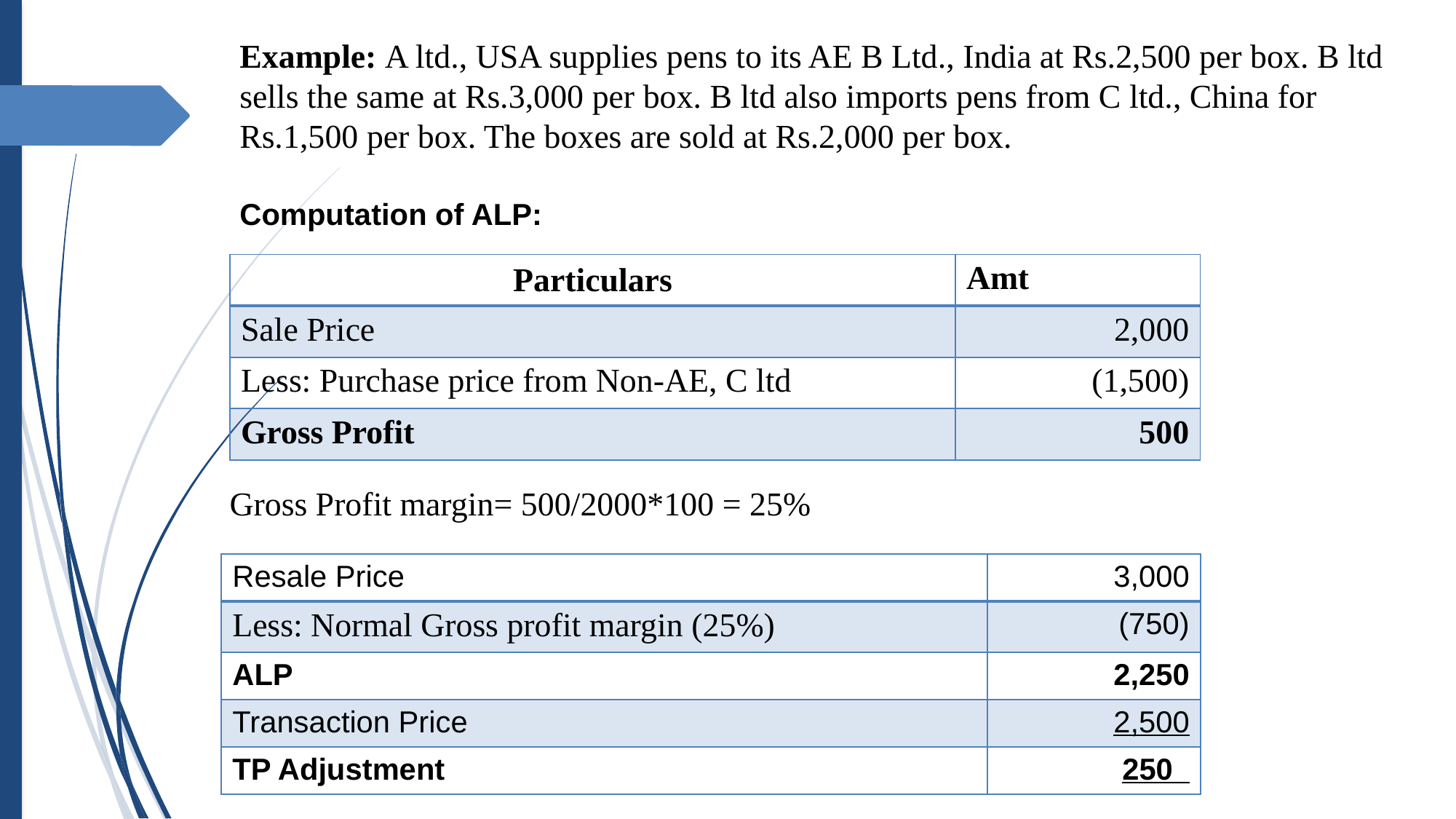

Example: A ltd., USA supplies pens to its AE B Ltd., India at Rs.2,500 per box. B ltd sells the same at Rs.3,000 per box. B ltd also imports pens from C ltd., China for Rs.1,500 per box. The boxes are sold at Rs.2,000 per box.

Computation of ALP:

| Particulars | Amt |
| --- | --- |
| Sale Price | 2,000 |
| Less: Purchase price from Non-AE, C ltd | (1,500) |
| Gross Profit | 500 |
 Gross Profit margin= 500/2000*100 = 25%
| Resale Price | 3,000 |
| --- | --- |
| Less: Normal Gross profit margin (25%) | (750) |
| ALP | 2,250 |
| Transaction Price | 2,500 |
| TP Adjustment | 250 |